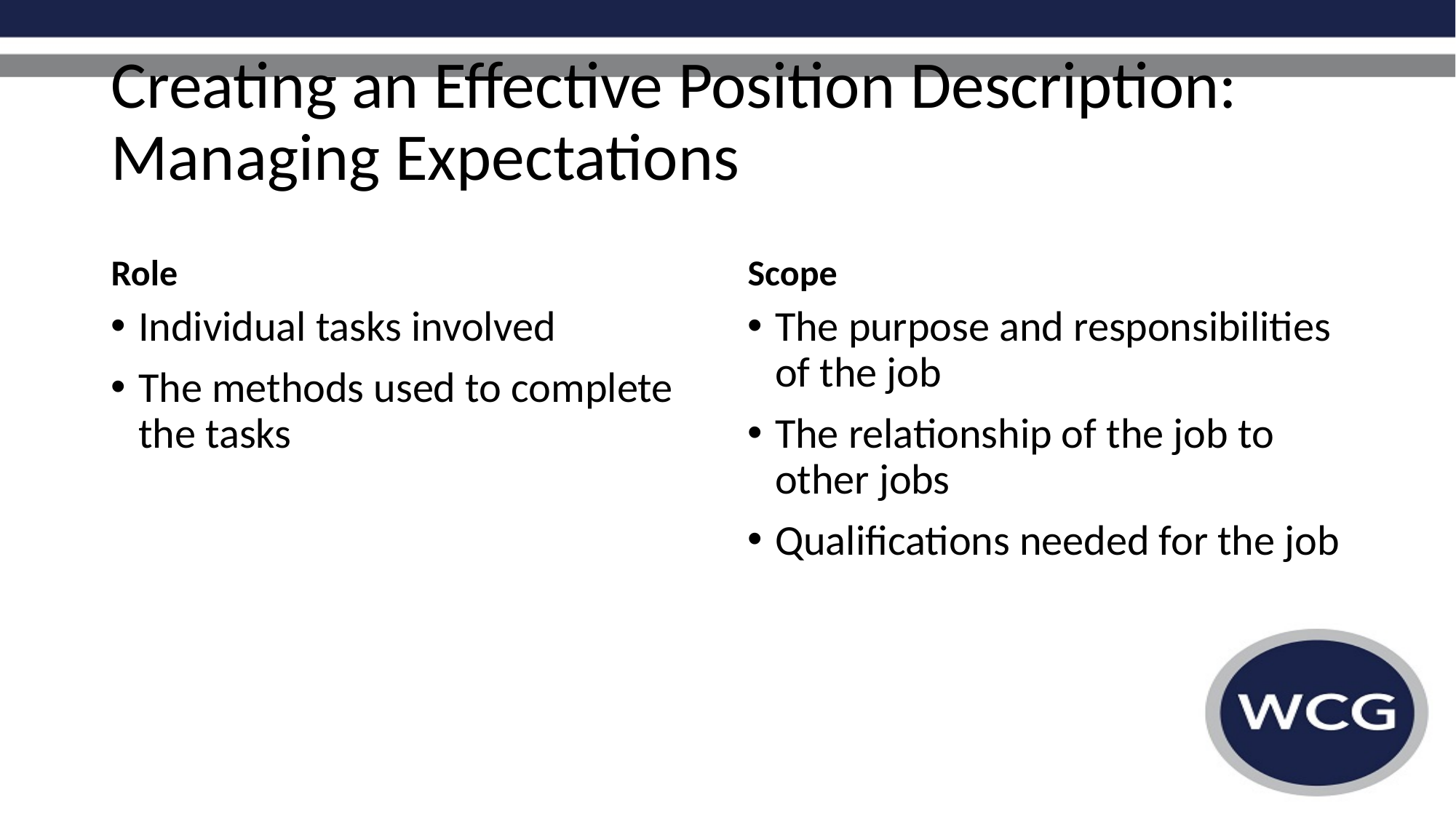

# Creating an Effective Position Description: Managing Expectations
Role
Scope
Individual tasks involved
The methods used to complete the tasks

The purpose and responsibilities of the job
The relationship of the job to other jobs
Qualifications needed for the job